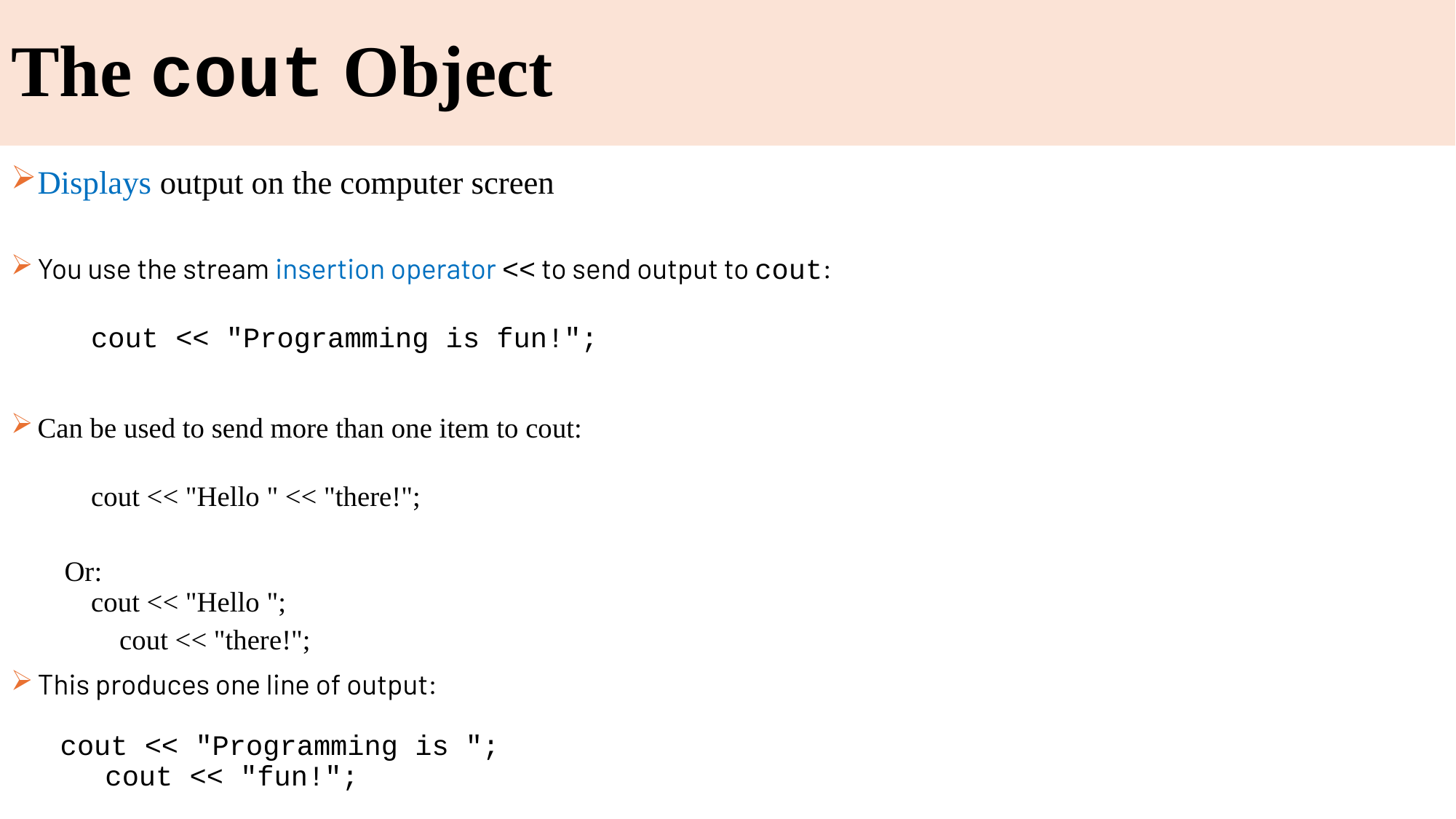

# The cout Object
Displays output on the computer screen
You use the stream insertion operator << to send output to cout:
	cout << "Programming is fun!";

Can be used to send more than one item to cout:
	cout << "Hello " << "there!";

Or:
	cout << "Hello ";
	    cout << "there!";
This produces one line of output:
    cout << "Programming is ";
    cout << "fun!";